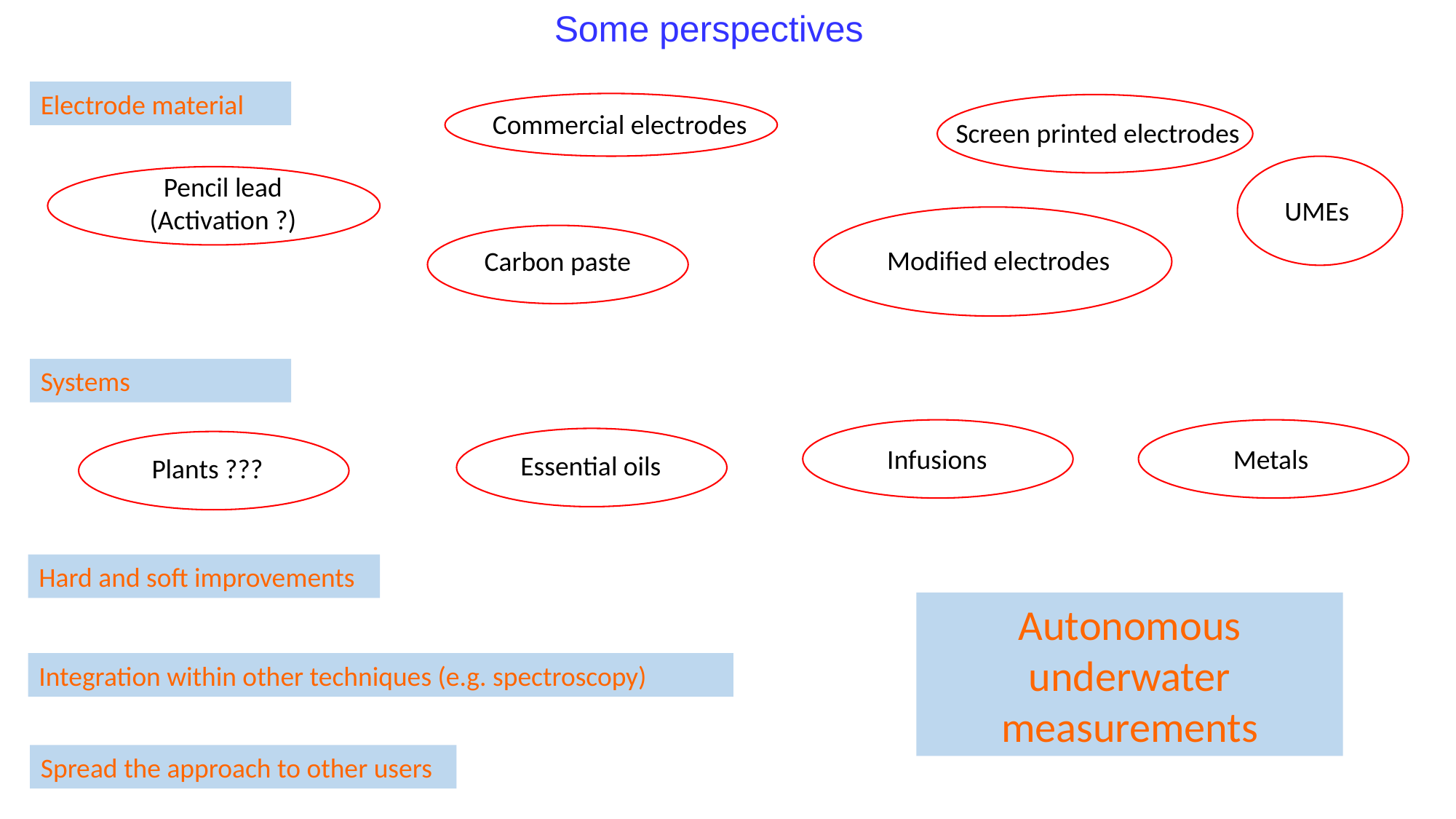

Some perspectives
Electrode material

Commercial electrodes
Screen printed electrodes

Pencil lead
(Activation ?)

UMEs

Modified electrodes
Carbon paste
Systems

Infusions
Metals
Essential oils
Plants ???
Hard and soft improvements
Autonomous underwater measurements
Integration within other techniques (e.g. spectroscopy)
Spread the approach to other users